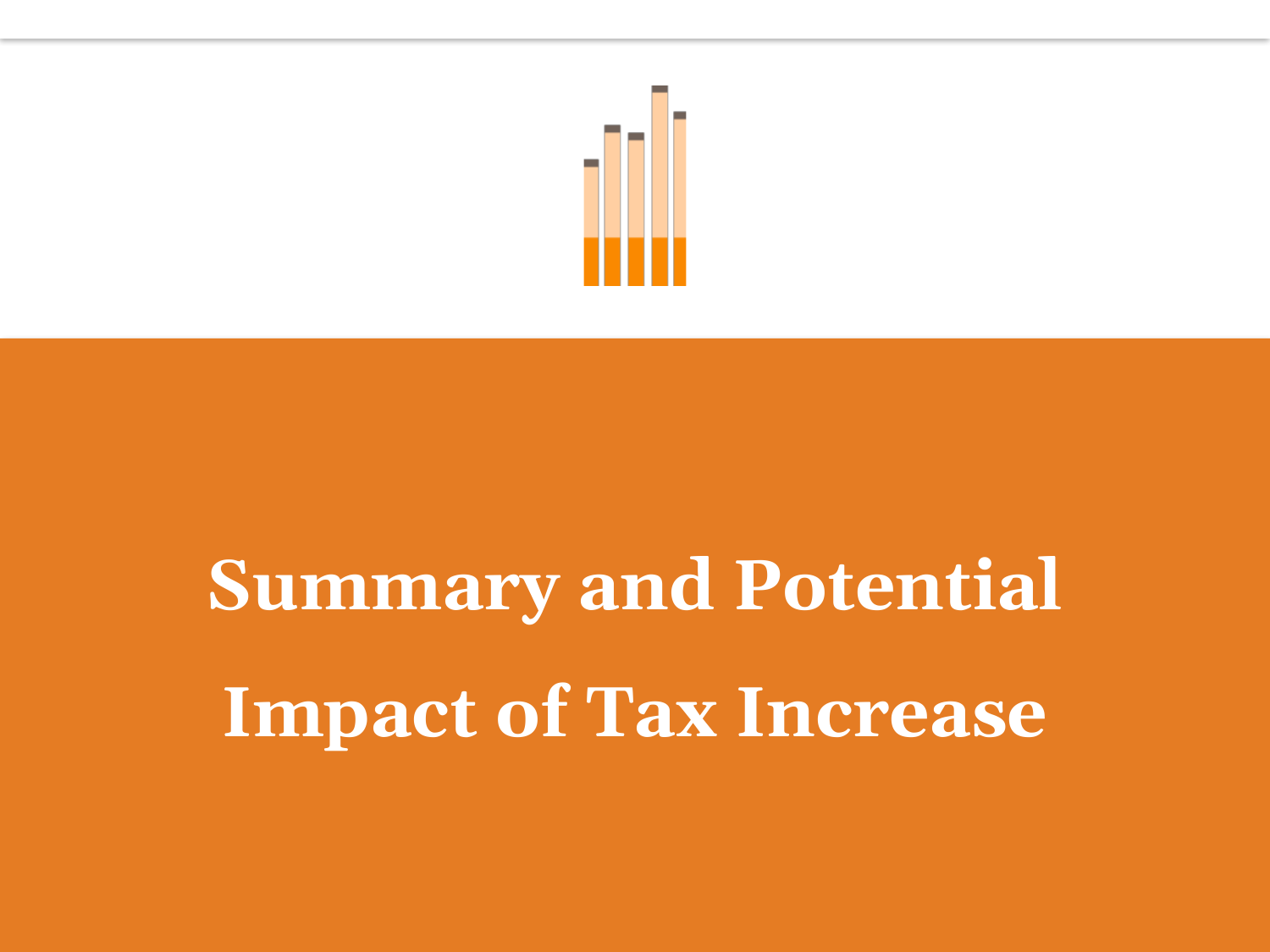

# Summary and Potential Impact of Tax Increase